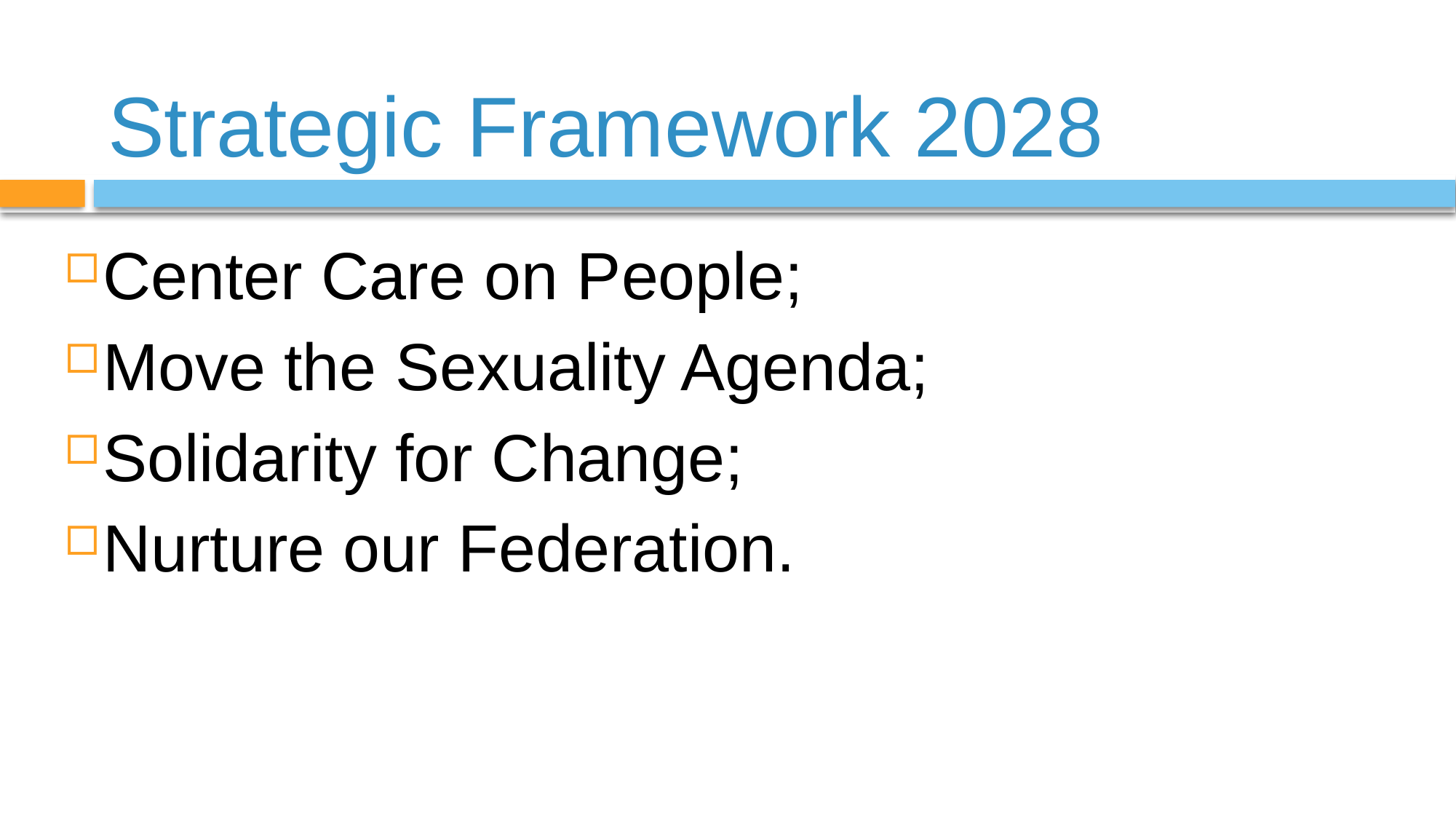

# Strategic Framework 2028
Center Care on People;
Move the Sexuality Agenda;
Solidarity for Change;
Nurture our Federation.